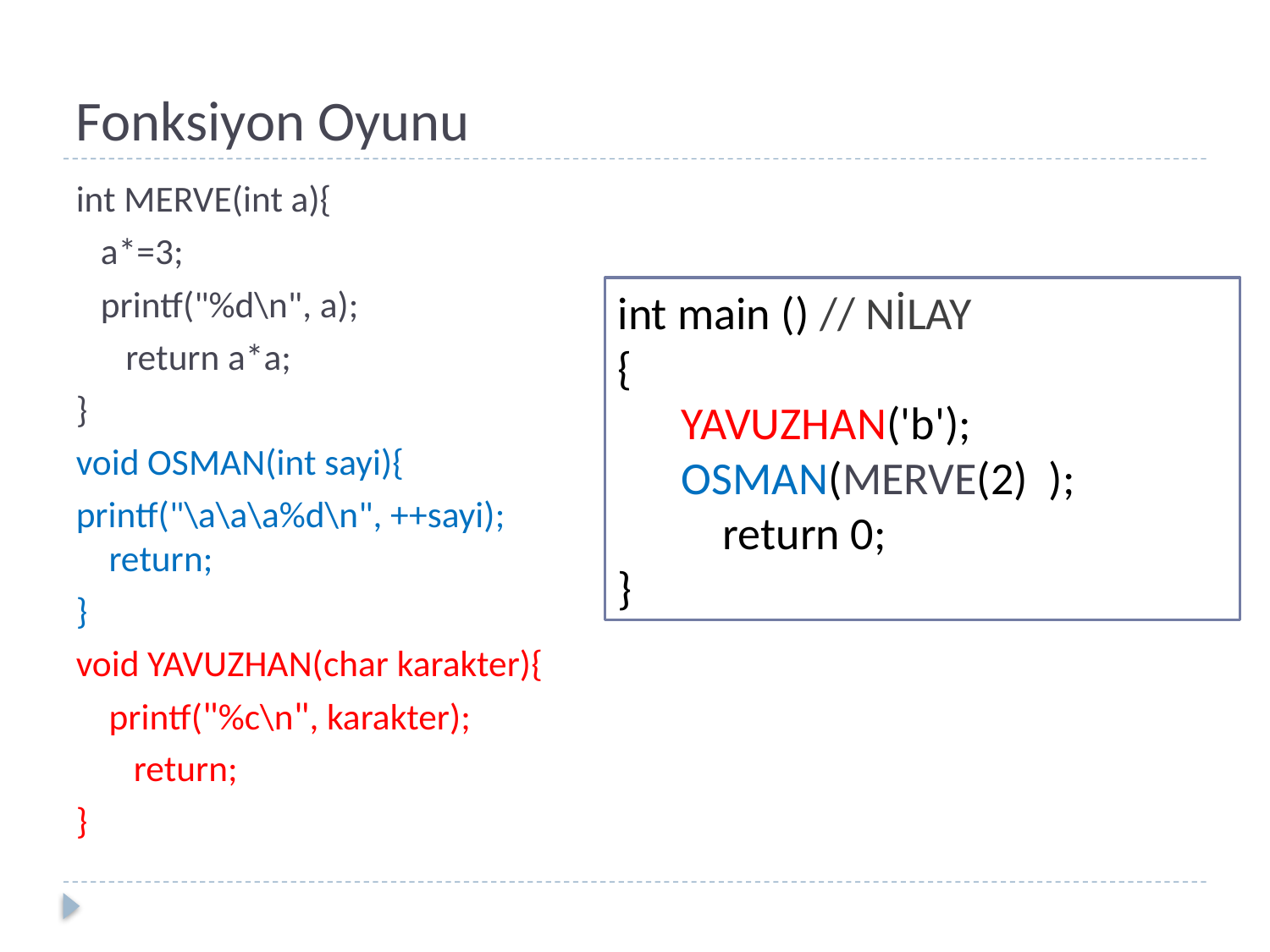

# Fonksiyon Oyunu
int MERVE(int a){
   a*=3;
   printf("%d\n", a);
      return a*a;
}
void OSMAN(int sayi){
printf("\a\a\a%d\n", ++sayi);
return;
}
void YAVUZHAN(char karakter){
printf("%c\n", karakter);
   return;
}

int main () // NİLAY
{
YAVUZHAN('b');
OSMAN(MERVE(2)  );
    return 0;
}